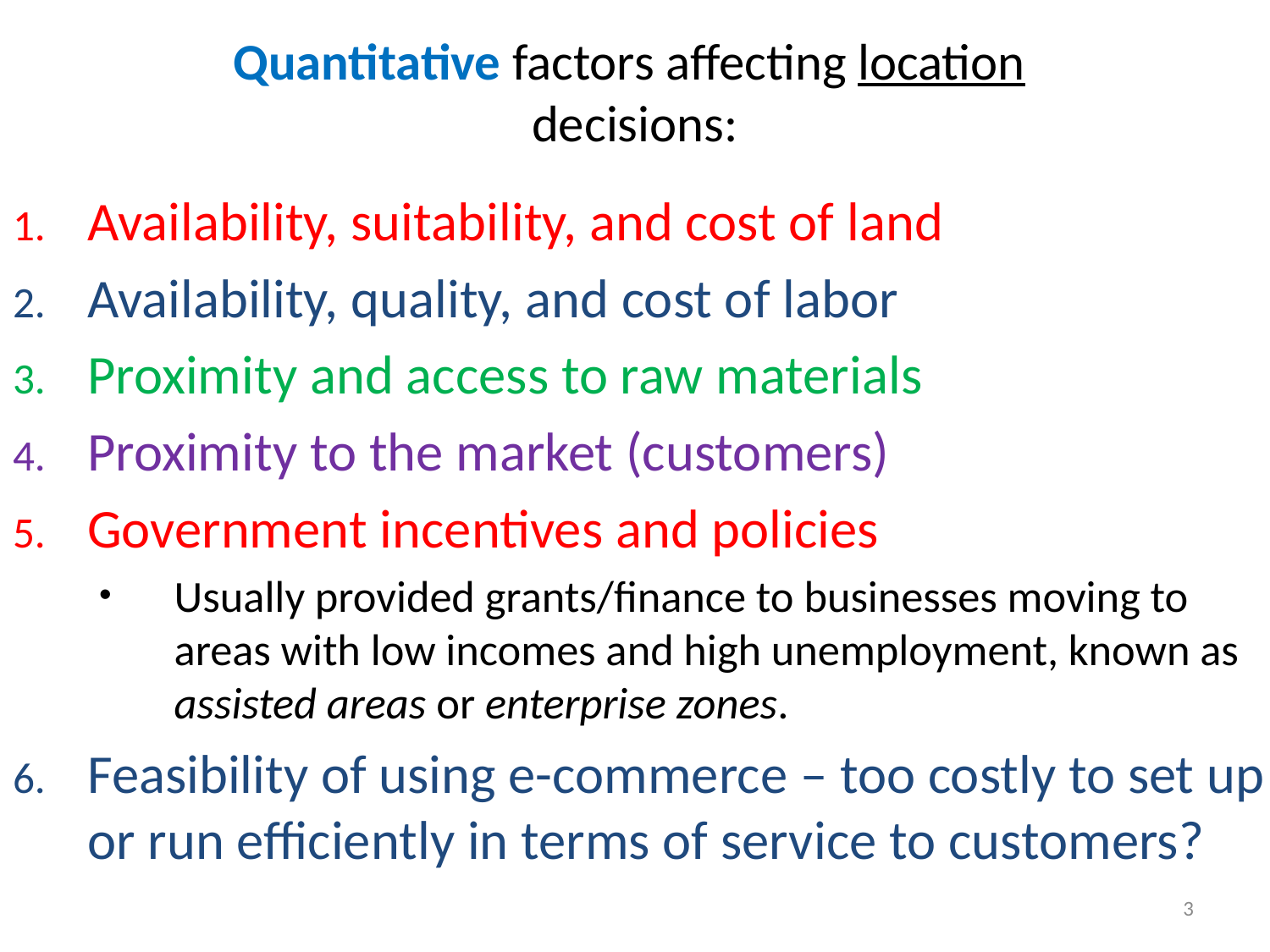

# Quantitative factors affecting location decisions:
Availability, suitability, and cost of land
Availability, quality, and cost of labor
Proximity and access to raw materials
Proximity to the market (customers)
Government incentives and policies
Usually provided grants/finance to businesses moving to areas with low incomes and high unemployment, known as assisted areas or enterprise zones.
Feasibility of using e-commerce – too costly to set up or run efficiently in terms of service to customers?
3